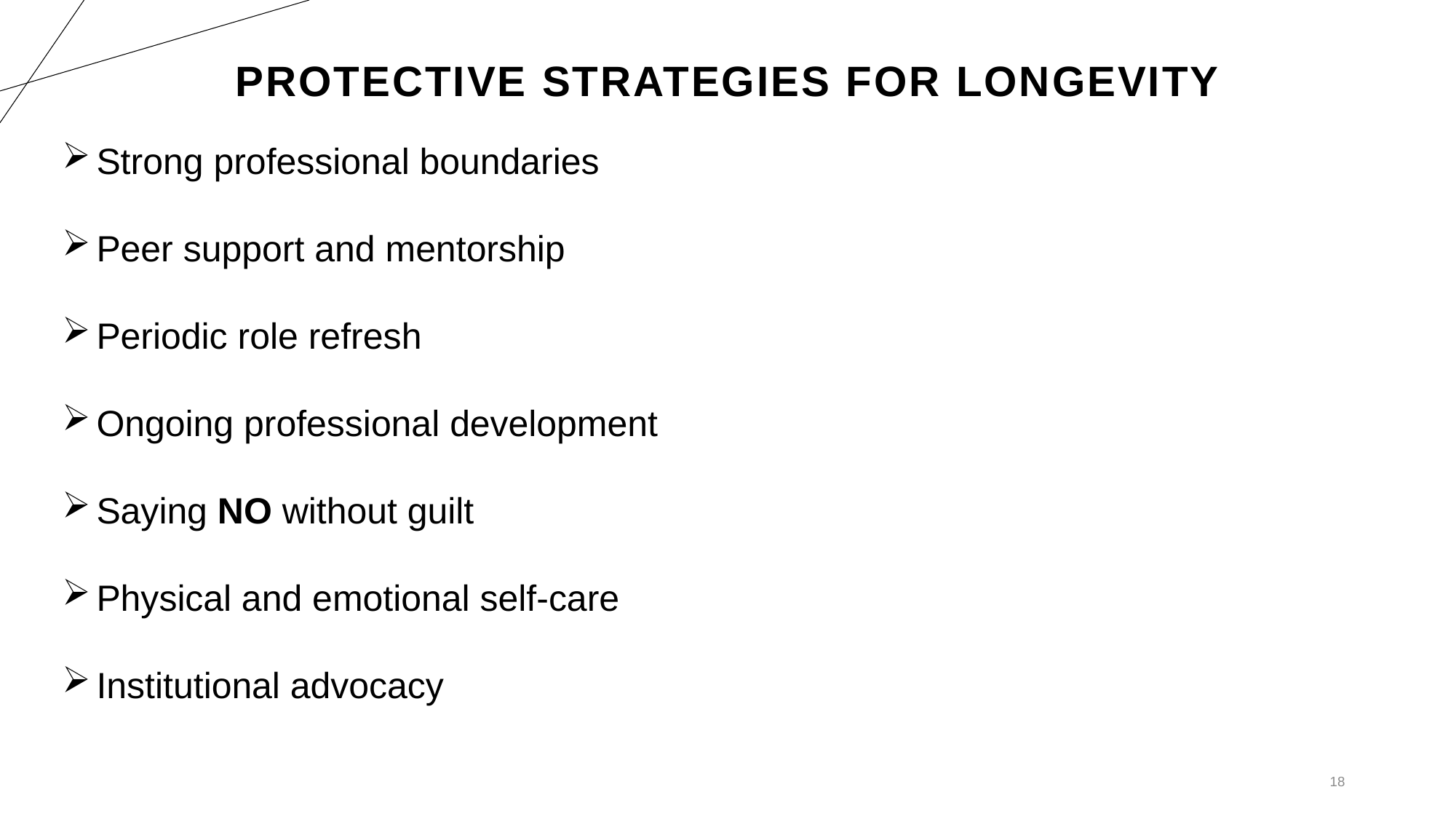

# Protective strategies for longevity
Strong professional boundaries

Peer support and mentorship

Periodic role refresh

Ongoing professional development

Saying NO without guilt

Physical and emotional self-care

Institutional advocacy
18